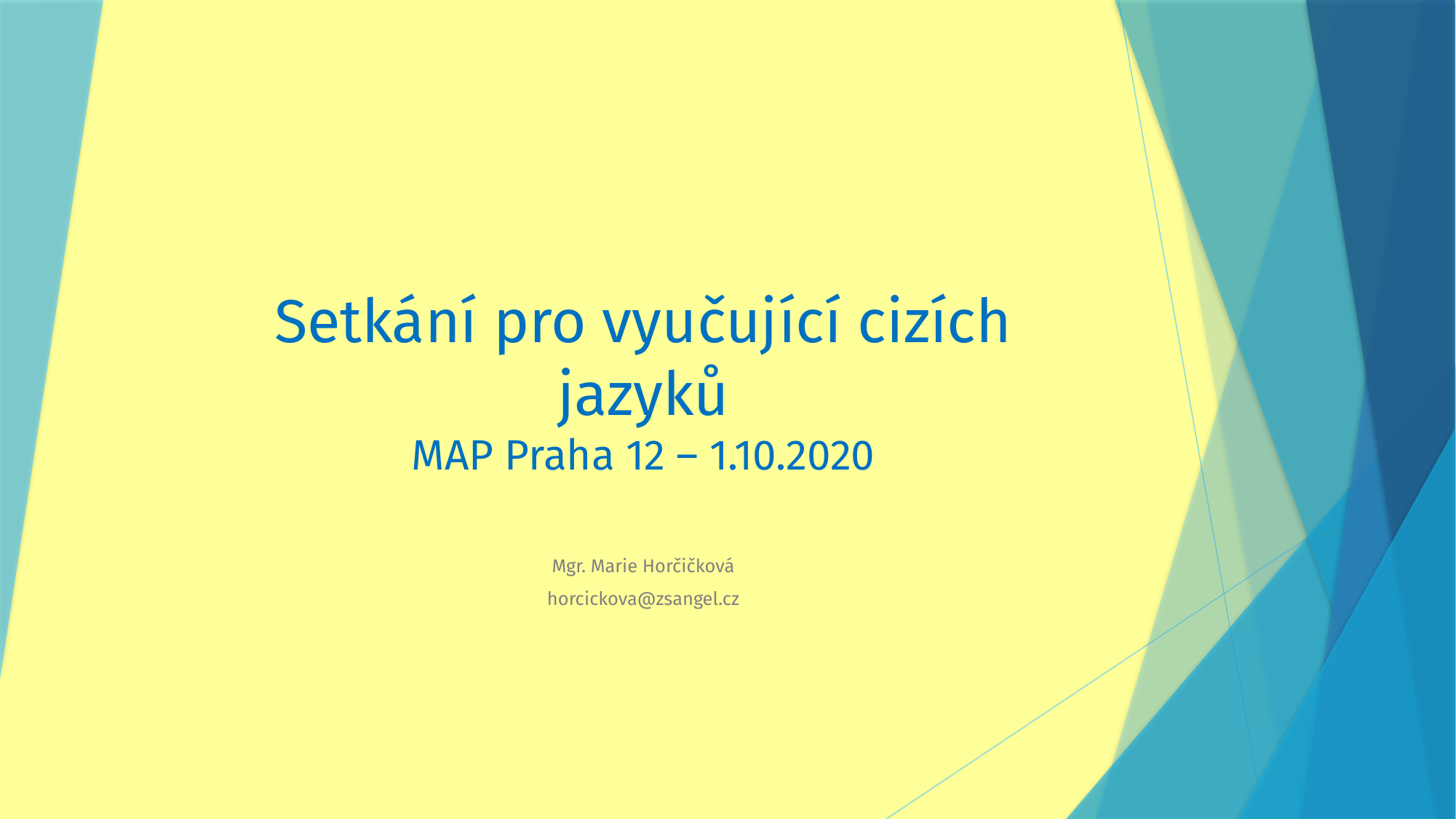

# Setkání pro vyučující cizích jazyků MAP Praha 12 – 1.10.2020

Mgr. Marie Horčičková
horcickova@zsangel.cz